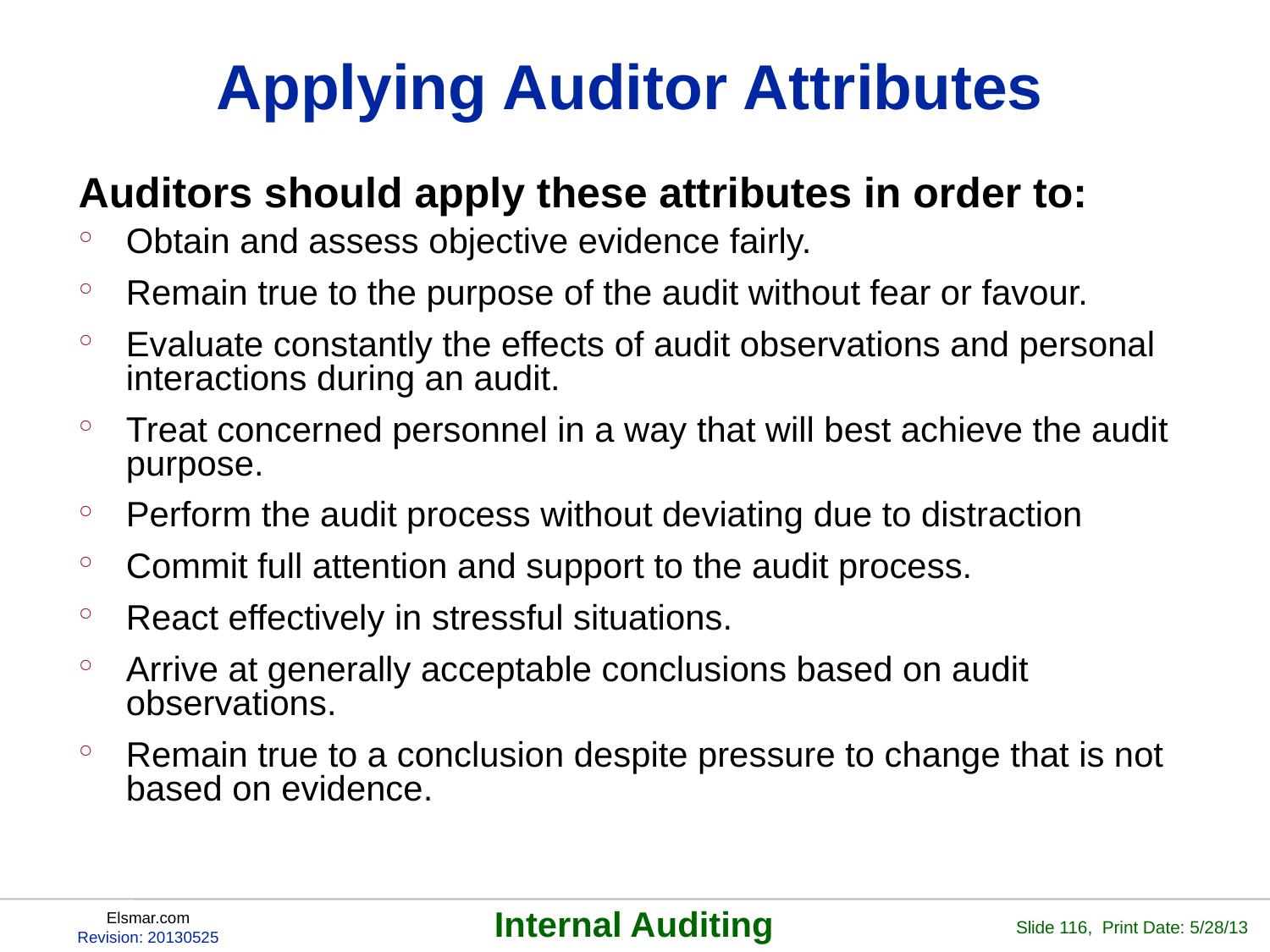

# Applying Auditor Attributes
Auditors should apply these attributes in order to:
Obtain and assess objective evidence fairly.
Remain true to the purpose of the audit without fear or favour.
Evaluate constantly the effects of audit observations and personal interactions during an audit.
Treat concerned personnel in a way that will best achieve the audit purpose.
Perform the audit process without deviating due to distraction
Commit full attention and support to the audit process.
React effectively in stressful situations.
Arrive at generally acceptable conclusions based on audit observations.
Remain true to a conclusion despite pressure to change that is not based on evidence.